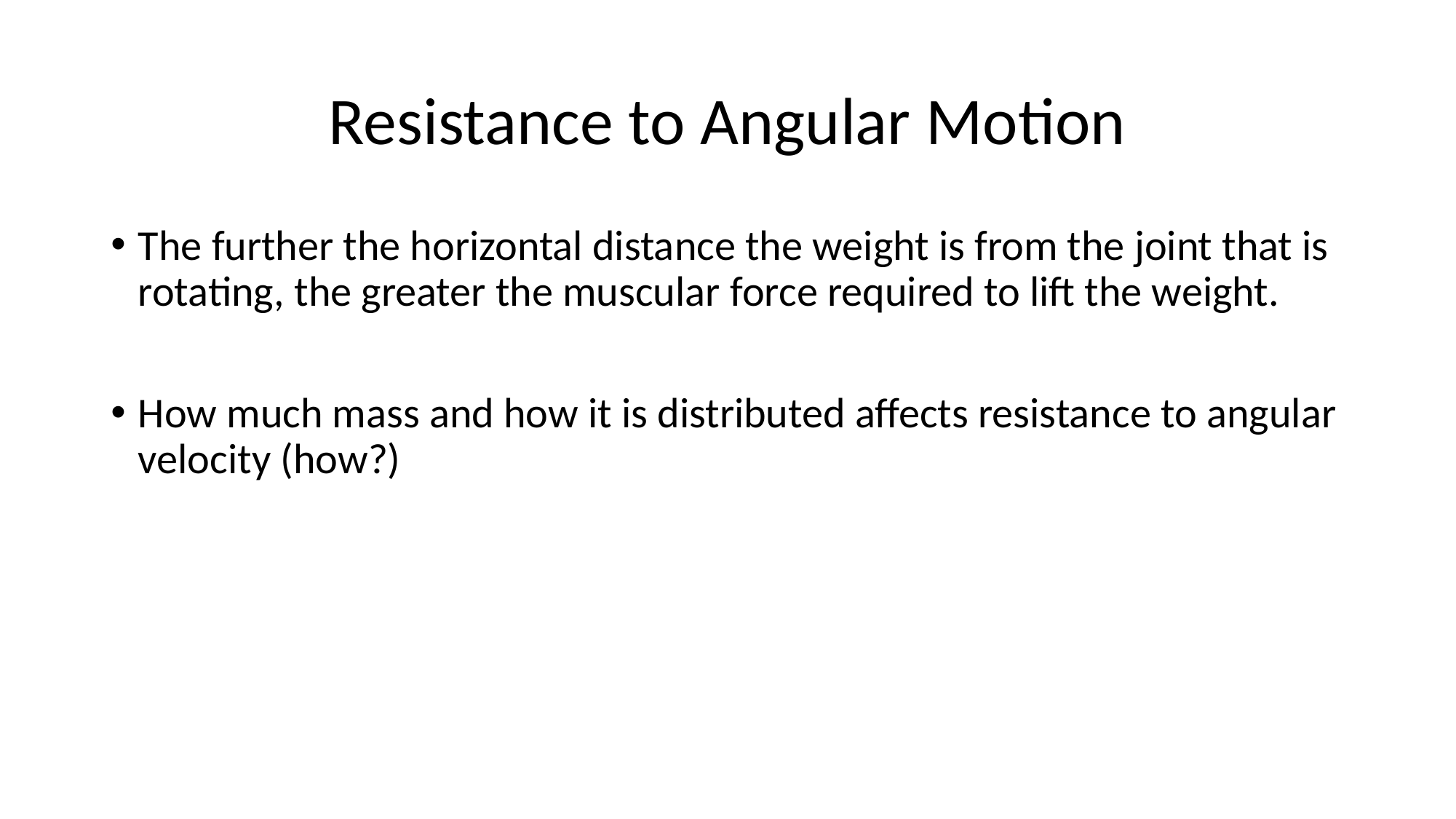

# Resistance to Angular Motion
The further the horizontal distance the weight is from the joint that is rotating, the greater the muscular force required to lift the weight.

How much mass and how it is distributed affects resistance to angular velocity (how?)